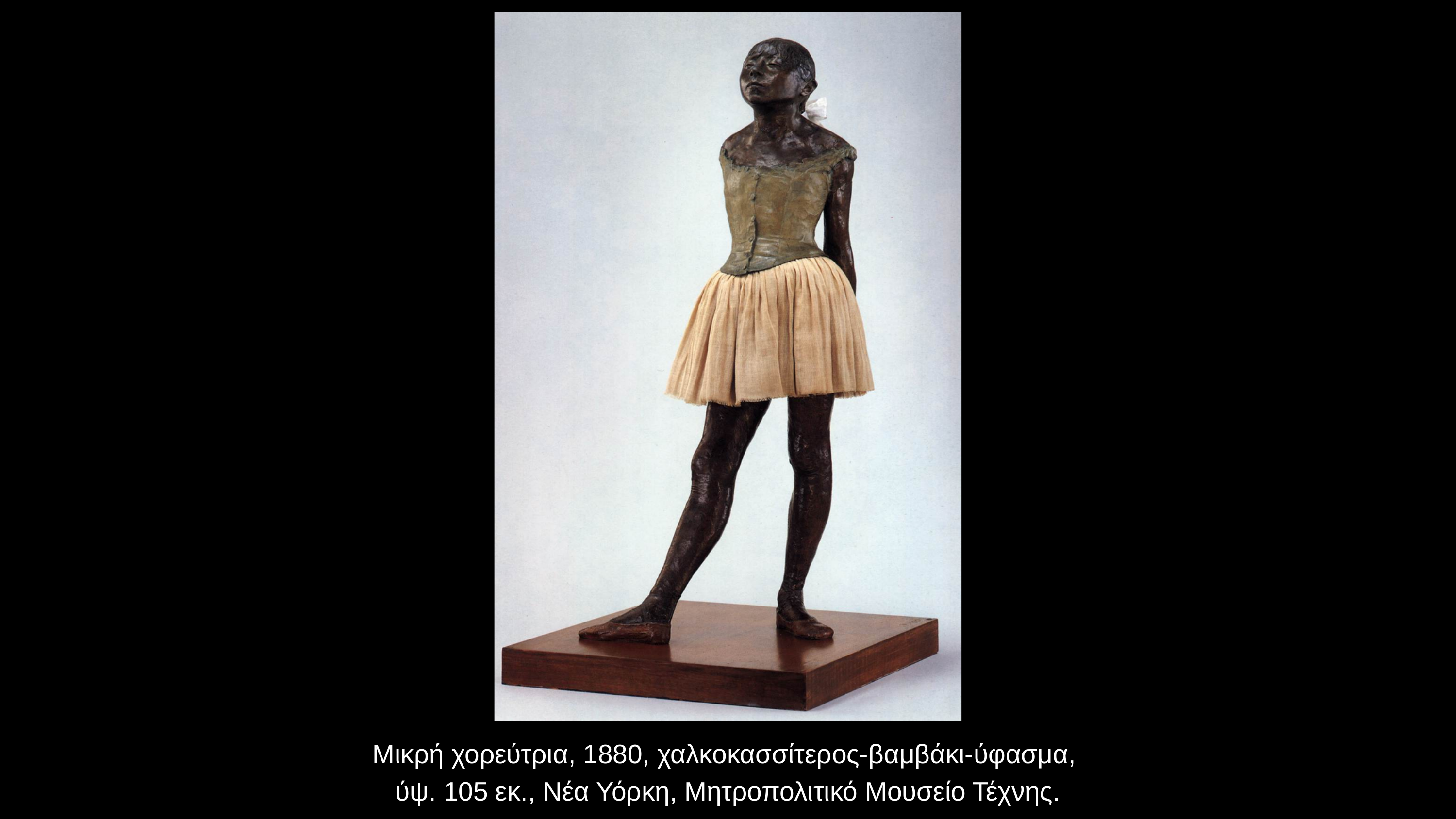

Μικρή χορεύτρια, 1880, χαλκοκασσίτερος-βαμβάκι-ύφασμα,
ύψ. 105 εκ., Νέα Υόρκη, Μητροπολιτικό Μουσείο Τέχνης.